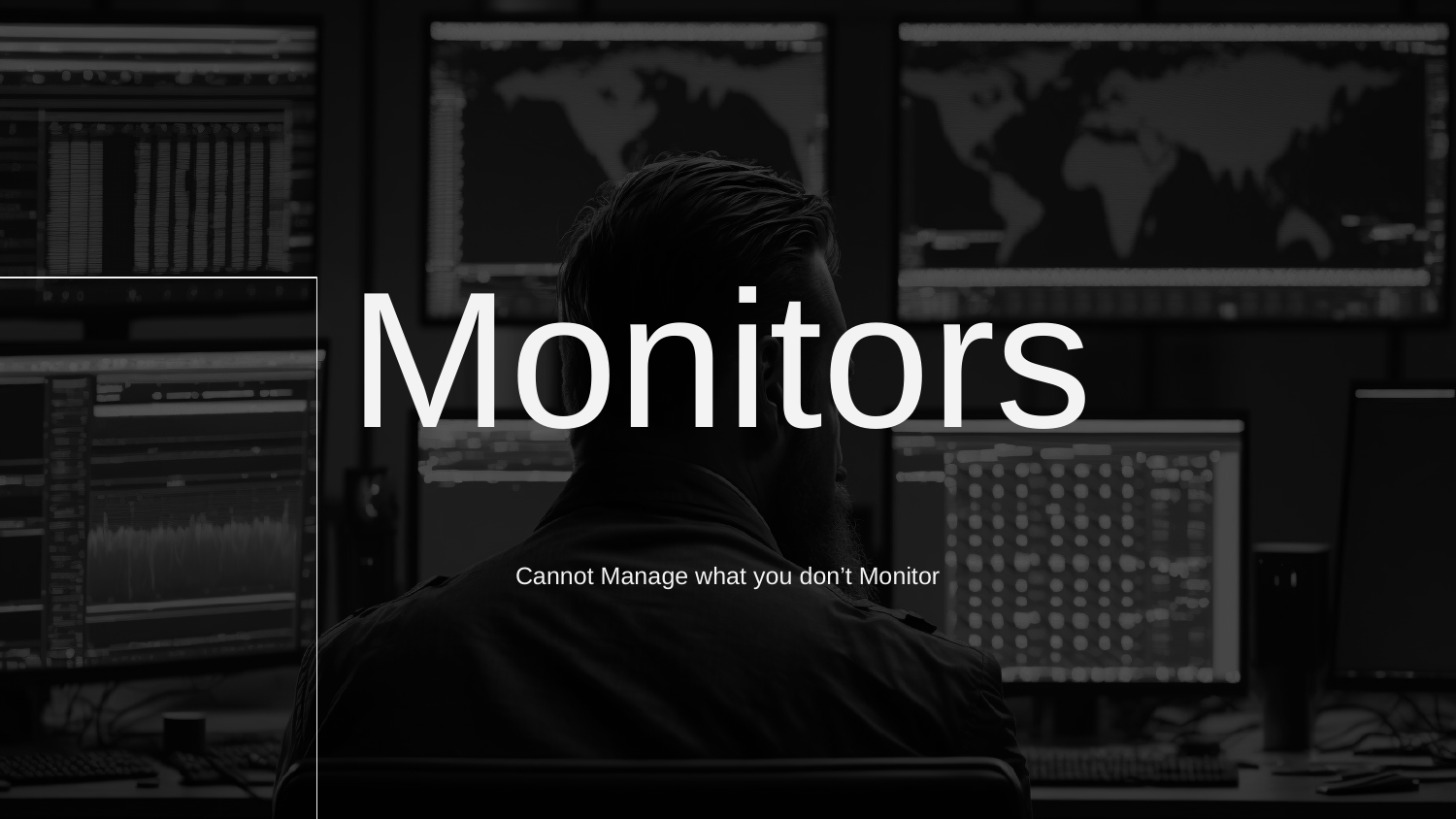

# Monitors

Cannot Manage what you don’t Monitor